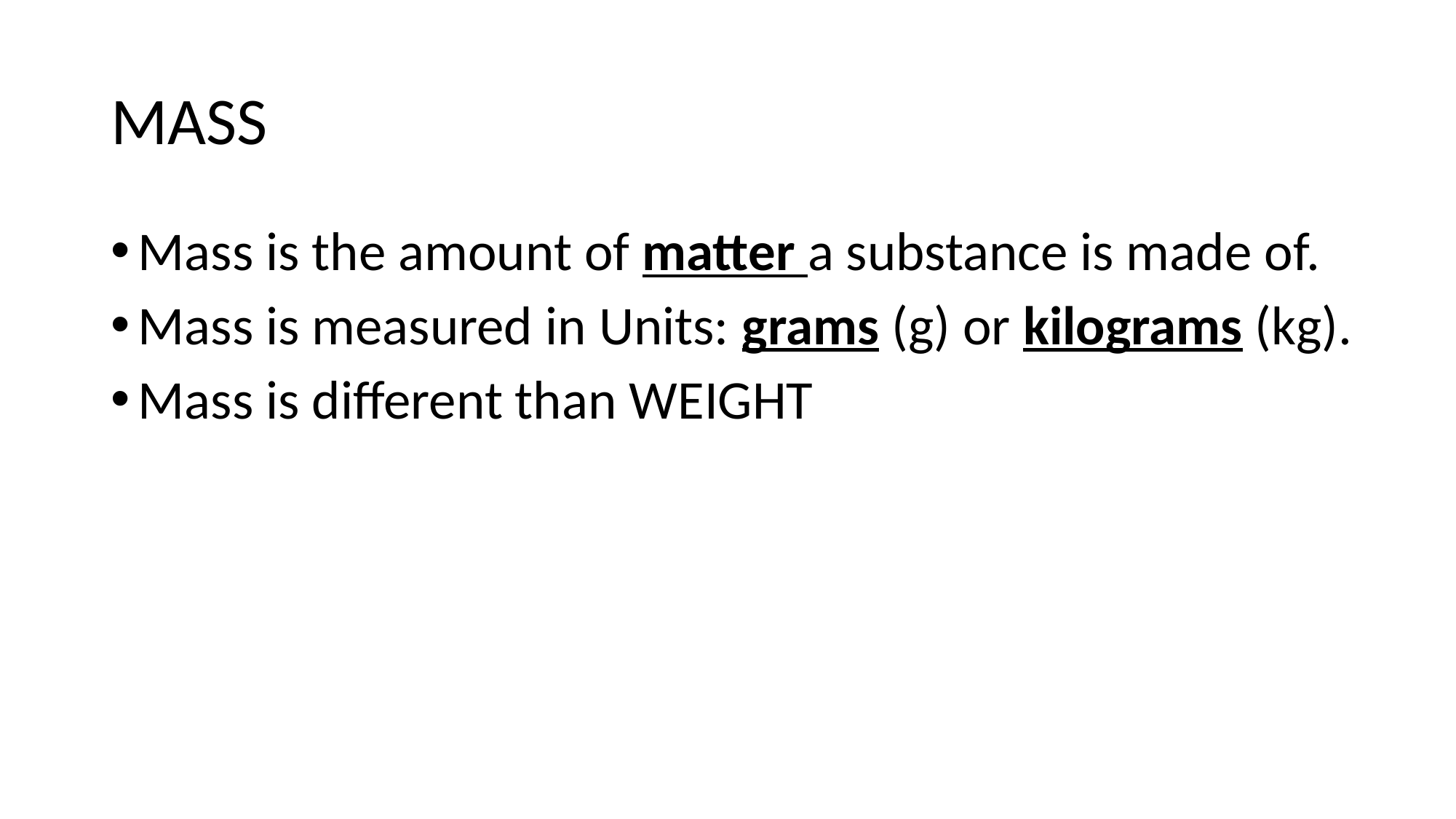

# MASS
Mass is the amount of matter a substance is made of.
Mass is measured in Units: grams (g) or kilograms (kg).
Mass is different than WEIGHT